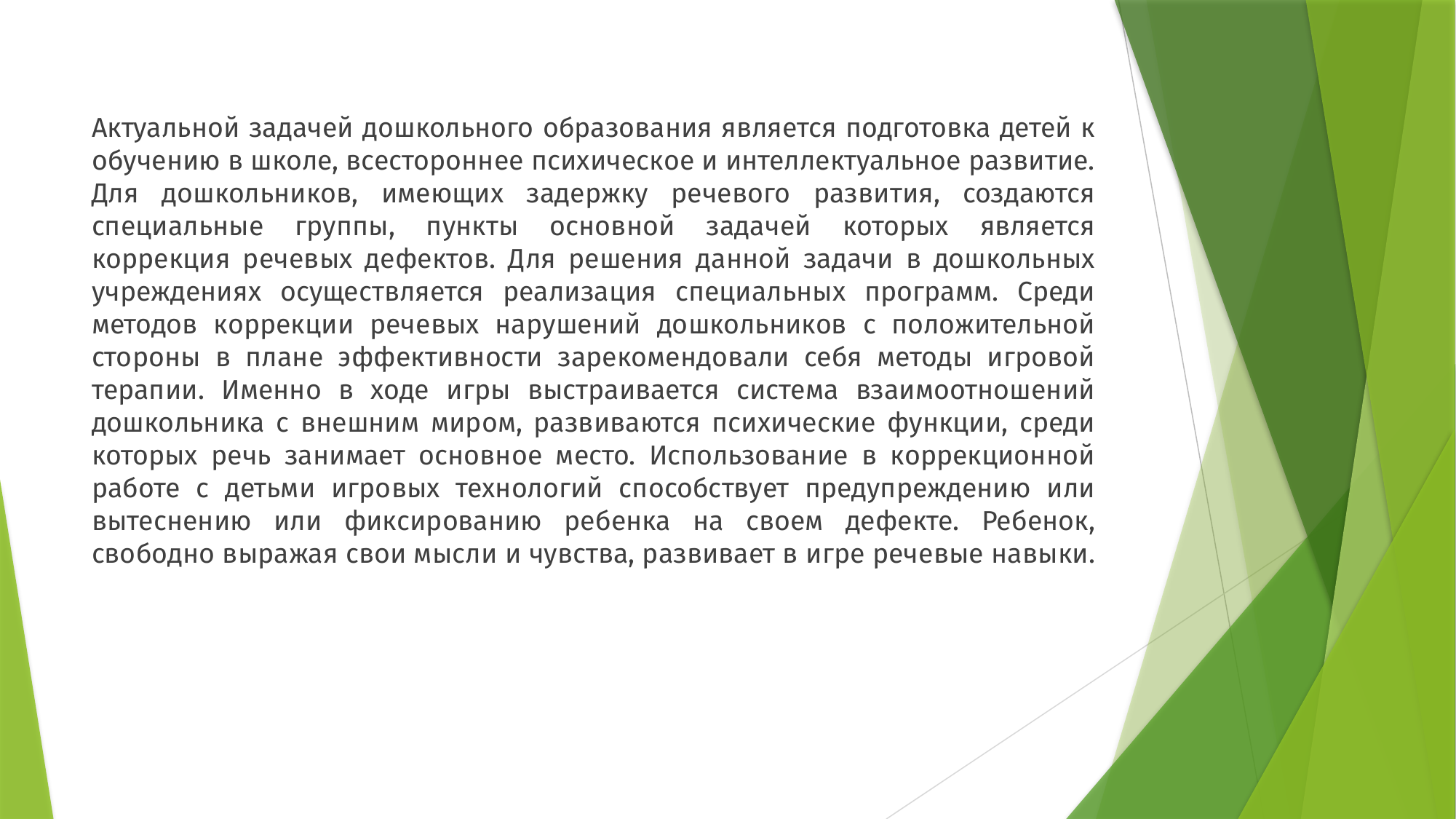

Актуальной задачей дошкольного образования является подготовка детей к обучению в школе, всестороннее психическое и интеллектуальное развитие. Для дошкольников, имеющих задержку речевого развития, создаются специальные группы, пункты основной задачей которых является коррекция речевых дефектов. Для решения данной задачи в дошкольных учреждениях осуществляется реализация специальных программ. Среди методов коррекции речевых нарушений дошкольников с положительной стороны в плане эффективности зарекомендовали себя методы игровой терапии. Именно в ходе игры выстраивается система взаимоотношений дошкольника с внешним миром, развиваются психические функции, среди которых речь занимает основное место. Использование в коррекционной работе с детьми игровых технологий способствует предупреждению или вытеснению или фиксированию ребенка на своем дефекте. Ребенок, свободно выражая свои мысли и чувства, развивает в игре речевые навыки.